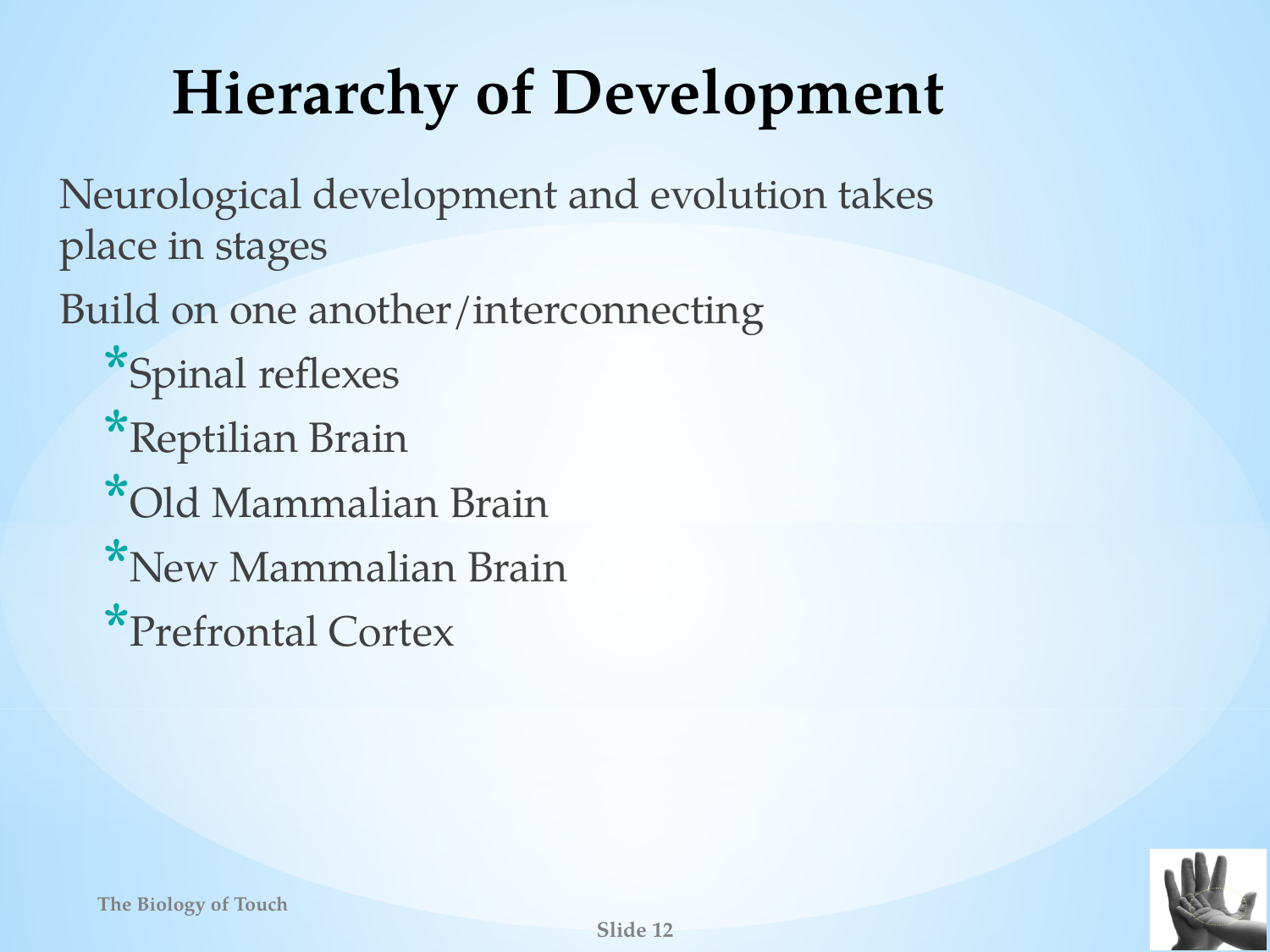

# Hierarchy of Development
Neurological development and evolution takes place in stages
Build on one another/interconnecting
Spinal reflexes
Reptilian Brain
Old Mammalian Brain
New Mammalian Brain
Prefrontal Cortex